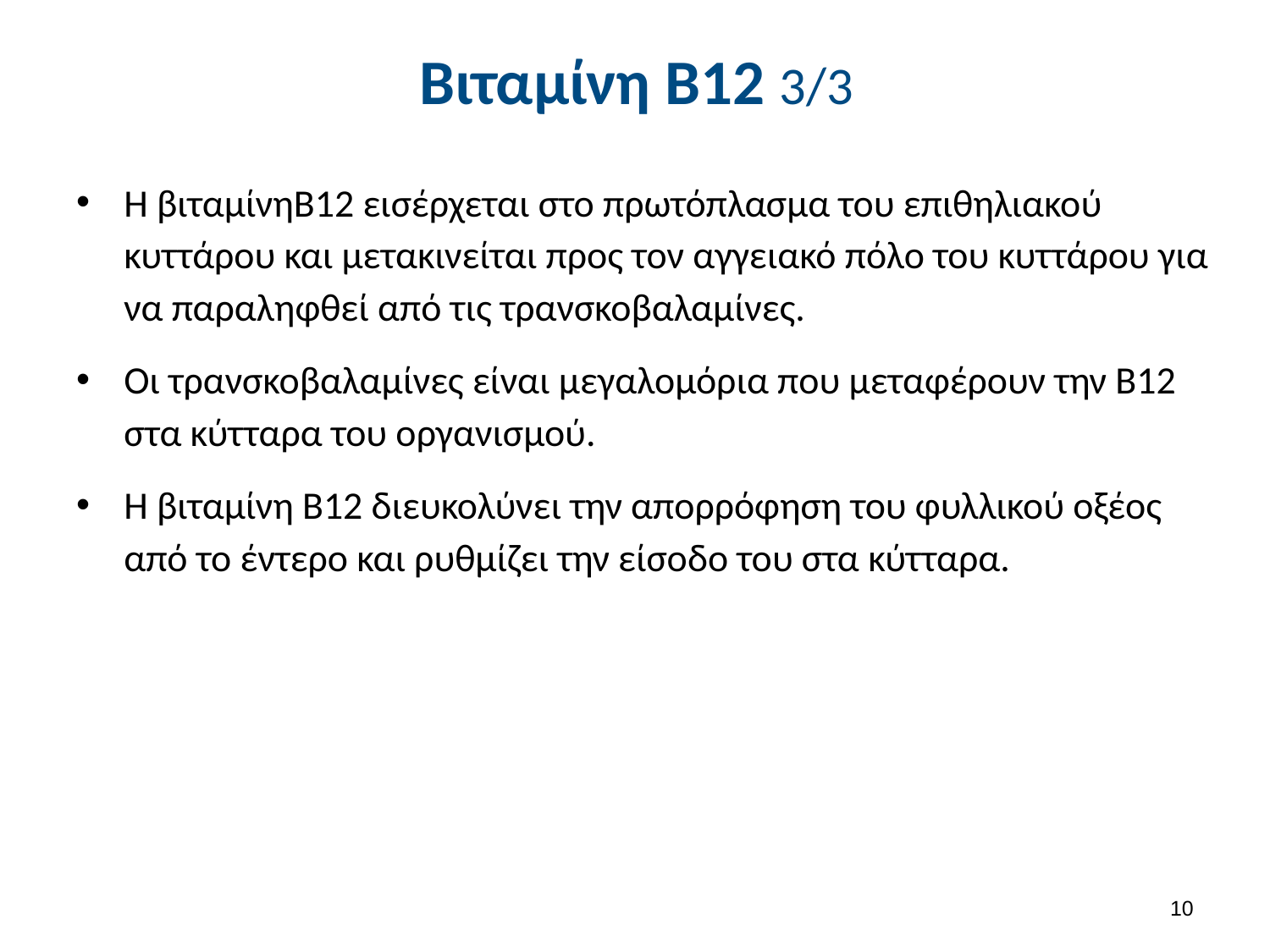

# Βιταμίνη B12 3/3
Η βιταμίνηΒ12 εισέρχεται στο πρωτόπλασμα του επιθηλιακού κυττάρου και μετακινείται προς τον αγγειακό πόλο του κυττάρου για να παραληφθεί από τις τρανσκοβαλαμίνες.
Οι τρανσκοβαλαμίνες είναι μεγαλομόρια που μεταφέρουν την Β12 στα κύτταρα του οργανισμού.
Η βιταμίνη Β12 διευκολύνει την απορρόφηση του φυλλικού οξέος από το έντερο και ρυθμίζει την είσοδο του στα κύτταρα.
10